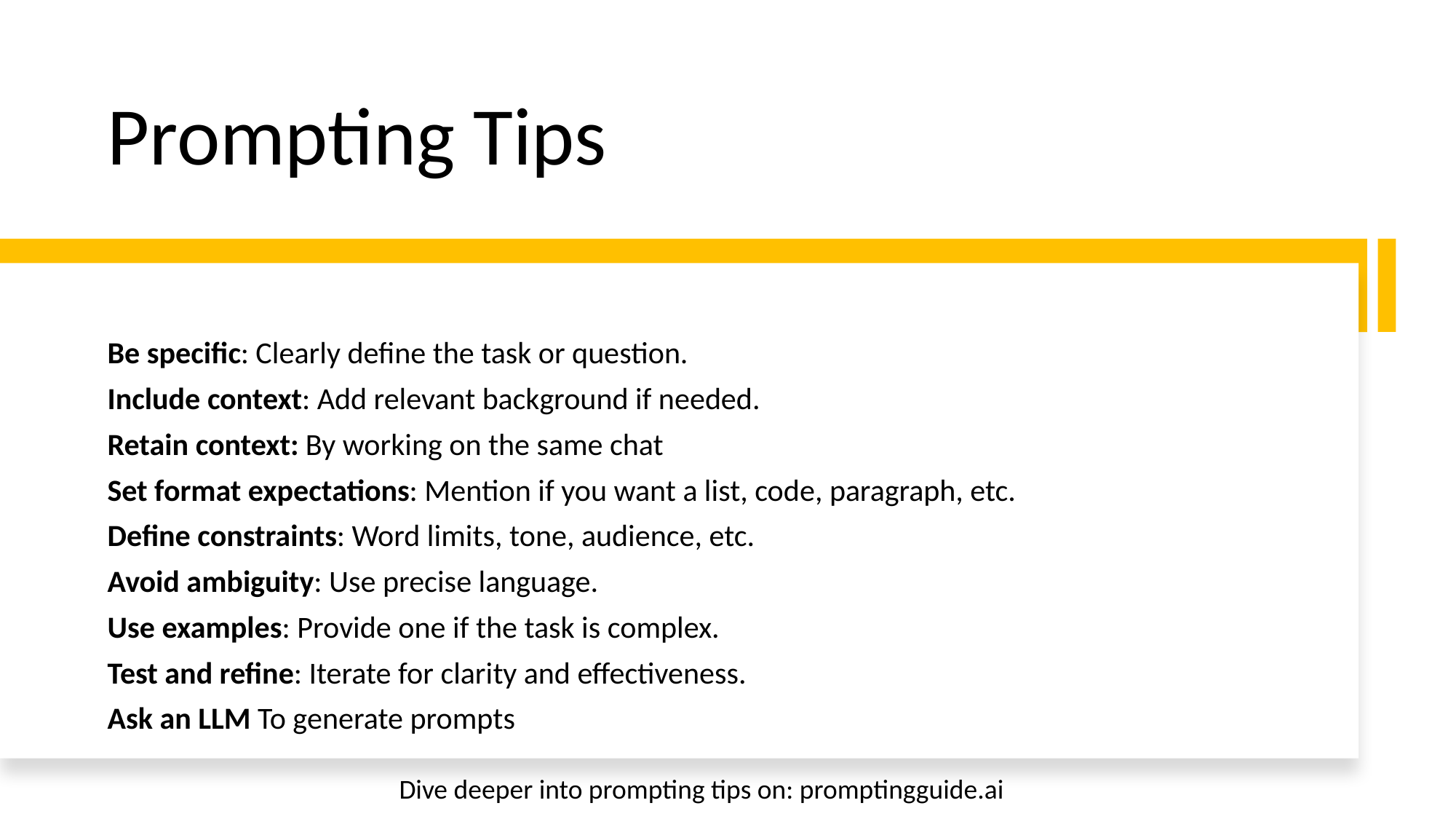

# Prompting Tips

Be specific: Clearly define the task or question.
Include context: Add relevant background if needed.
Retain context: By working on the same chat
Set format expectations: Mention if you want a list, code, paragraph, etc.
Define constraints: Word limits, tone, audience, etc.
Avoid ambiguity: Use precise language.
Use examples: Provide one if the task is complex.
Test and refine: Iterate for clarity and effectiveness.
Ask an LLM To generate prompts

Dive deeper into prompting tips on: promptingguide.ai